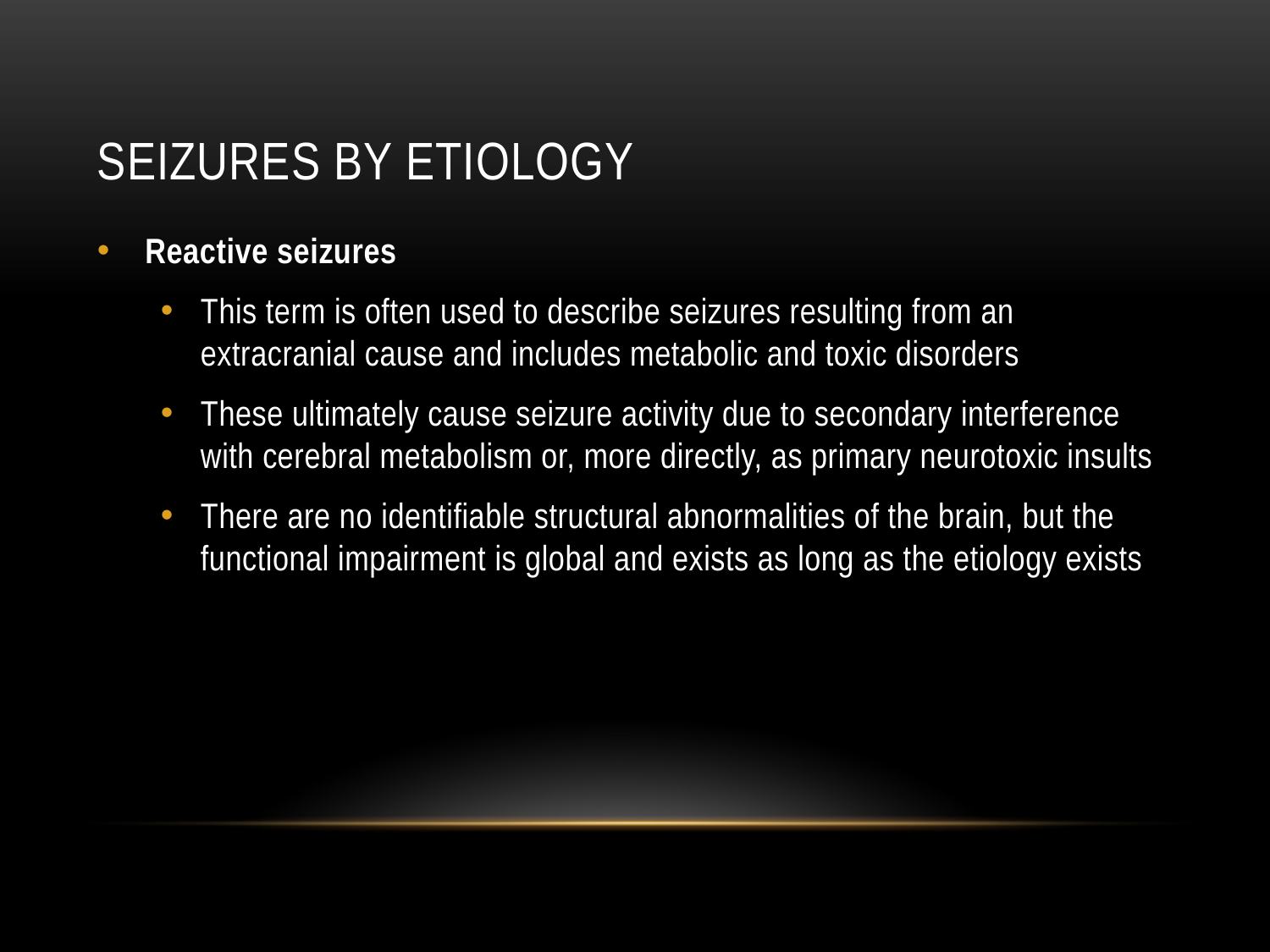

# Seizures by etiology
Reactive seizures
This term is often used to describe seizures resulting from an extracranial cause and includes metabolic and toxic disorders
These ultimately cause seizure activity due to secondary interference with cerebral metabolism or, more directly, as primary neurotoxic insults
There are no identifiable structural abnormalities of the brain, but the functional impairment is global and exists as long as the etiology exists